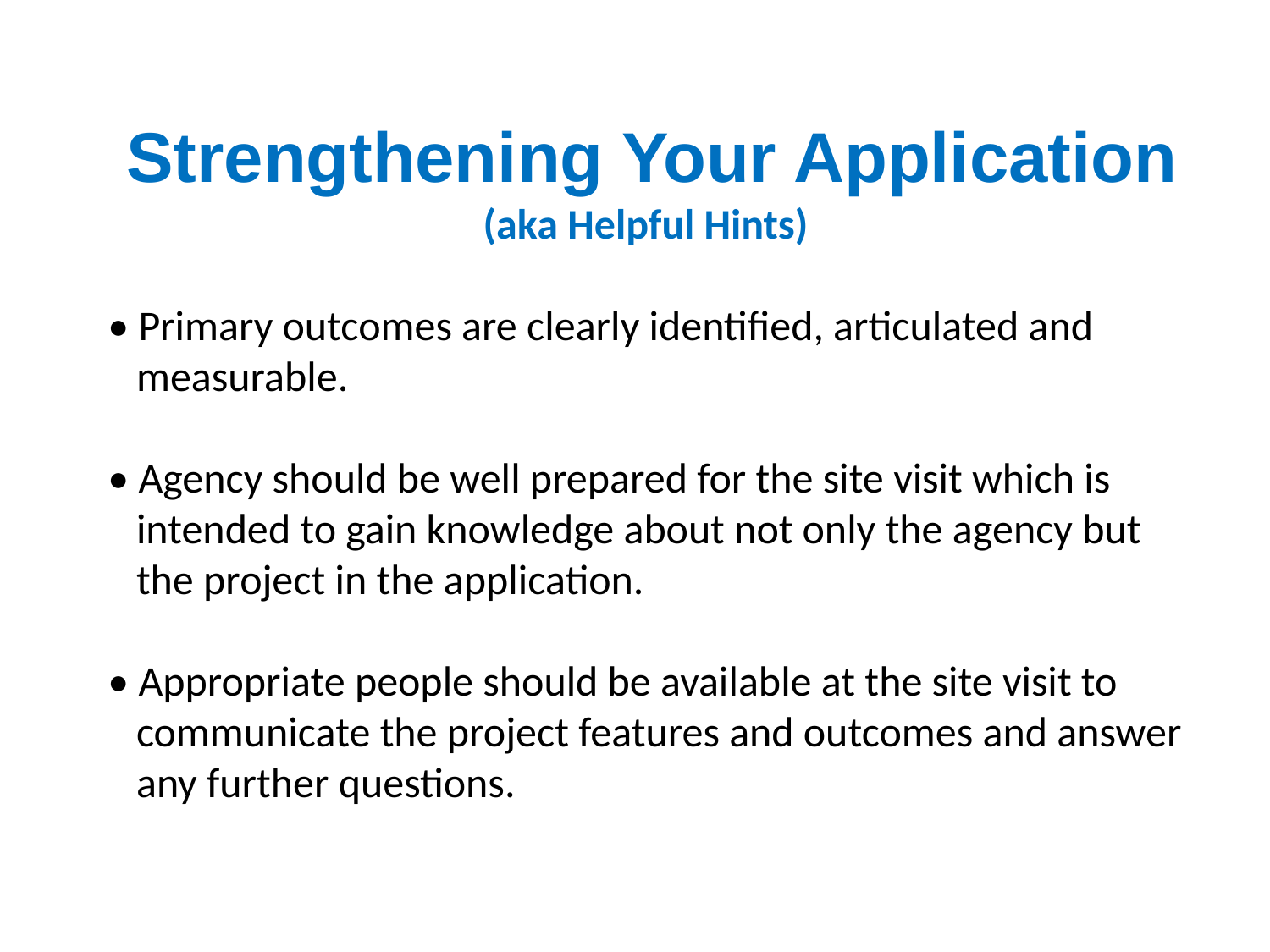

Strengthening Your Application
(aka Helpful Hints)

• Primary outcomes are clearly identified, articulated and
   measurable.

• Agency should be well prepared for the site visit which is
   intended to gain knowledge about not only the agency but
   the project in the application.

• Appropriate people should be available at the site visit to
   communicate the project features and outcomes and answer
   any further questions.